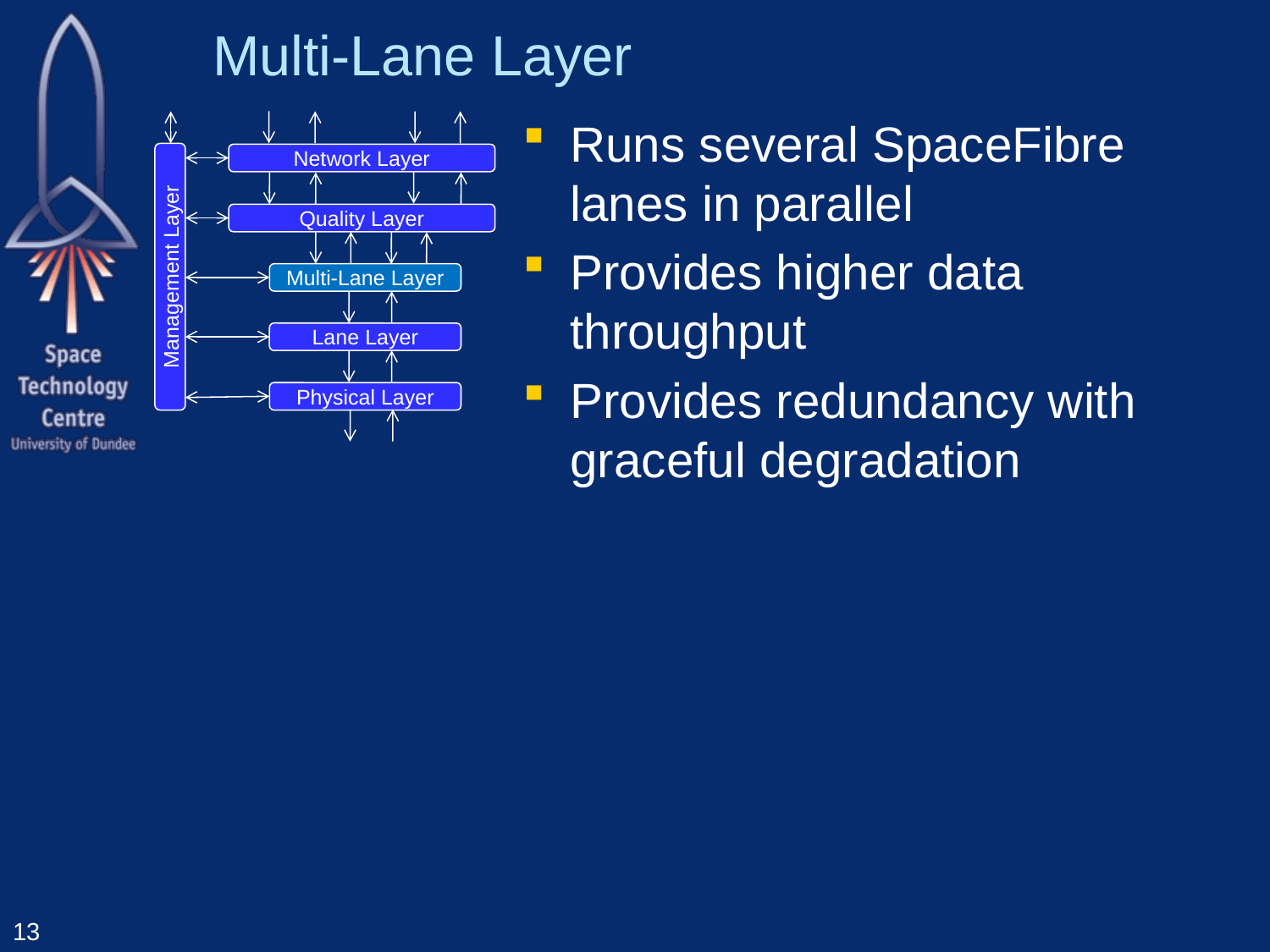

# Multi-Lane Layer
Runs several SpaceFibre lanes in parallel
Provides higher data throughput
Provides redundancy with graceful degradation

Network Layer
Quality Layer
Management Layer
Multi-Lane Layer
Lane Layer
Physical Layer
13